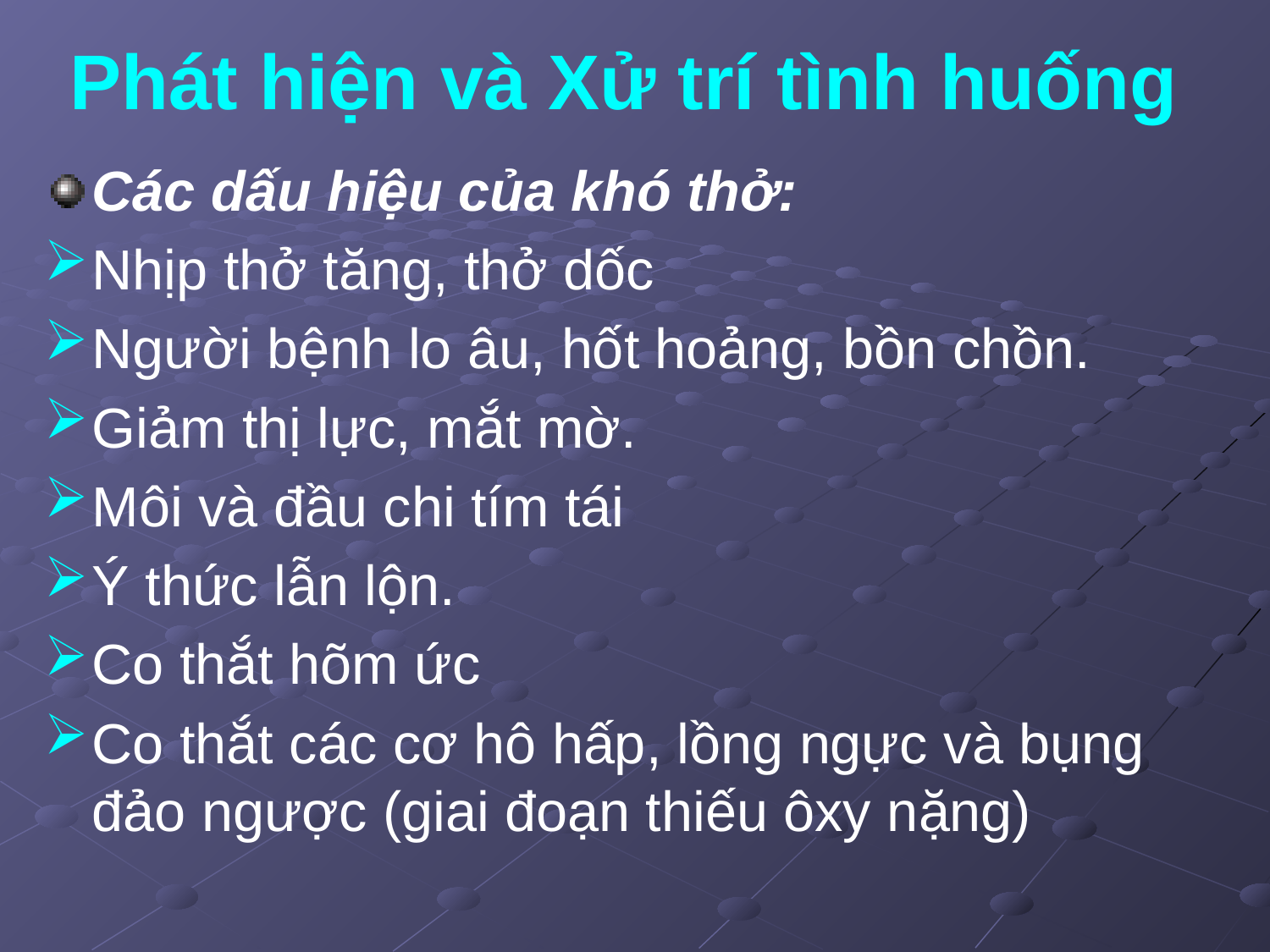

# Phát hiện và Xử trí tình huống
Các dấu hiệu của khó thở:
Nhịp thở tăng, thở dốc
Người bệnh lo âu, hốt hoảng, bồn chồn.
Giảm thị lực, mắt mờ.
Môi và đầu chi tím tái
Ý thức lẫn lộn.
Co thắt hõm ức
Co thắt các cơ hô hấp, lồng ngực và bụng đảo ngược (giai đoạn thiếu ôxy nặng)